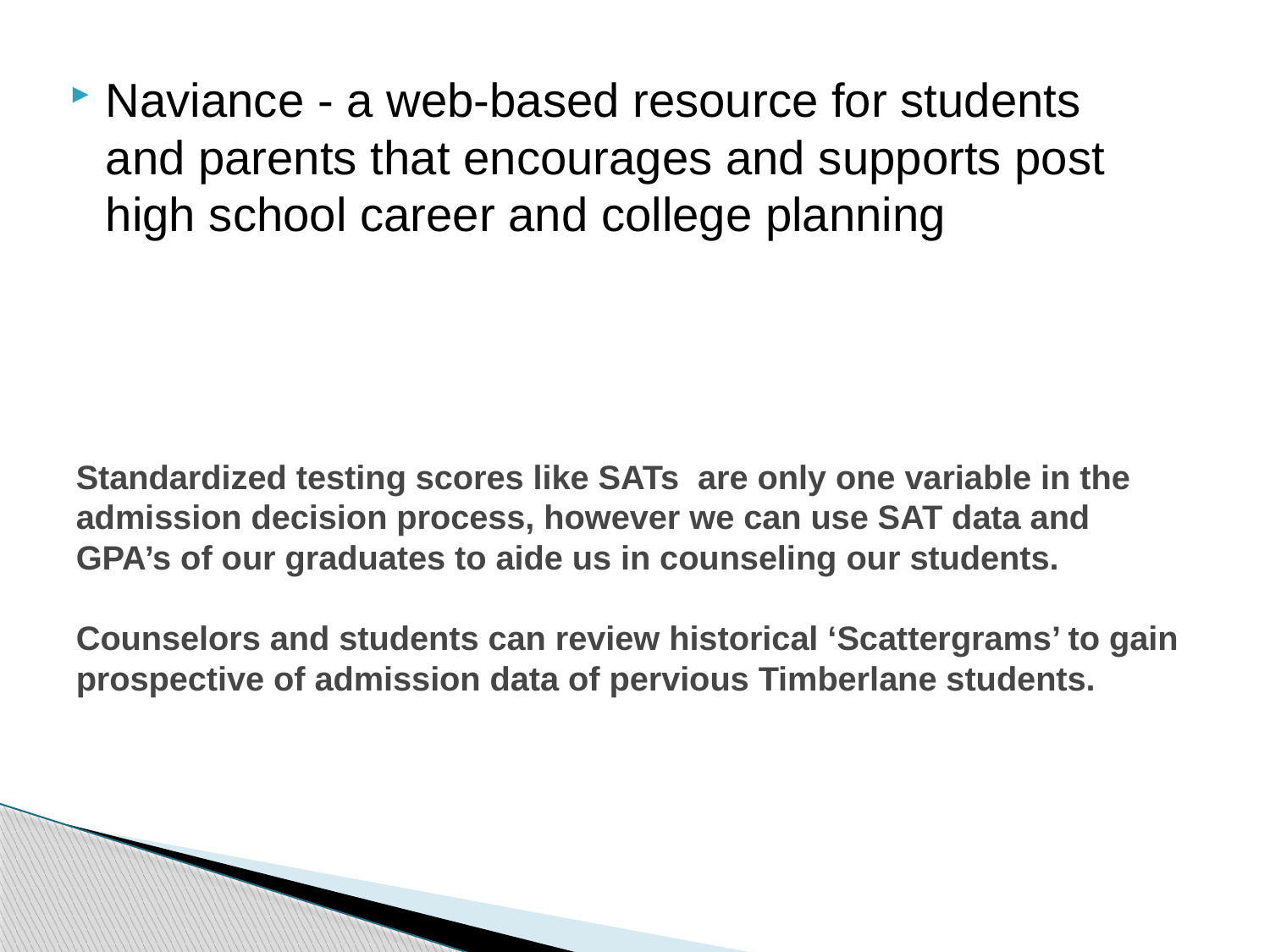

Naviance - a web-based resource for students and parents that encourages and supports post high school career and college planning
# Standardized testing scores like SATs  are only one variable in the admission decision process, however we can use SAT data and GPA’s of our graduates to aide us in counseling our students. Counselors and students can review historical ‘Scattergrams’ to gain prospective of admission data of pervious Timberlane students.